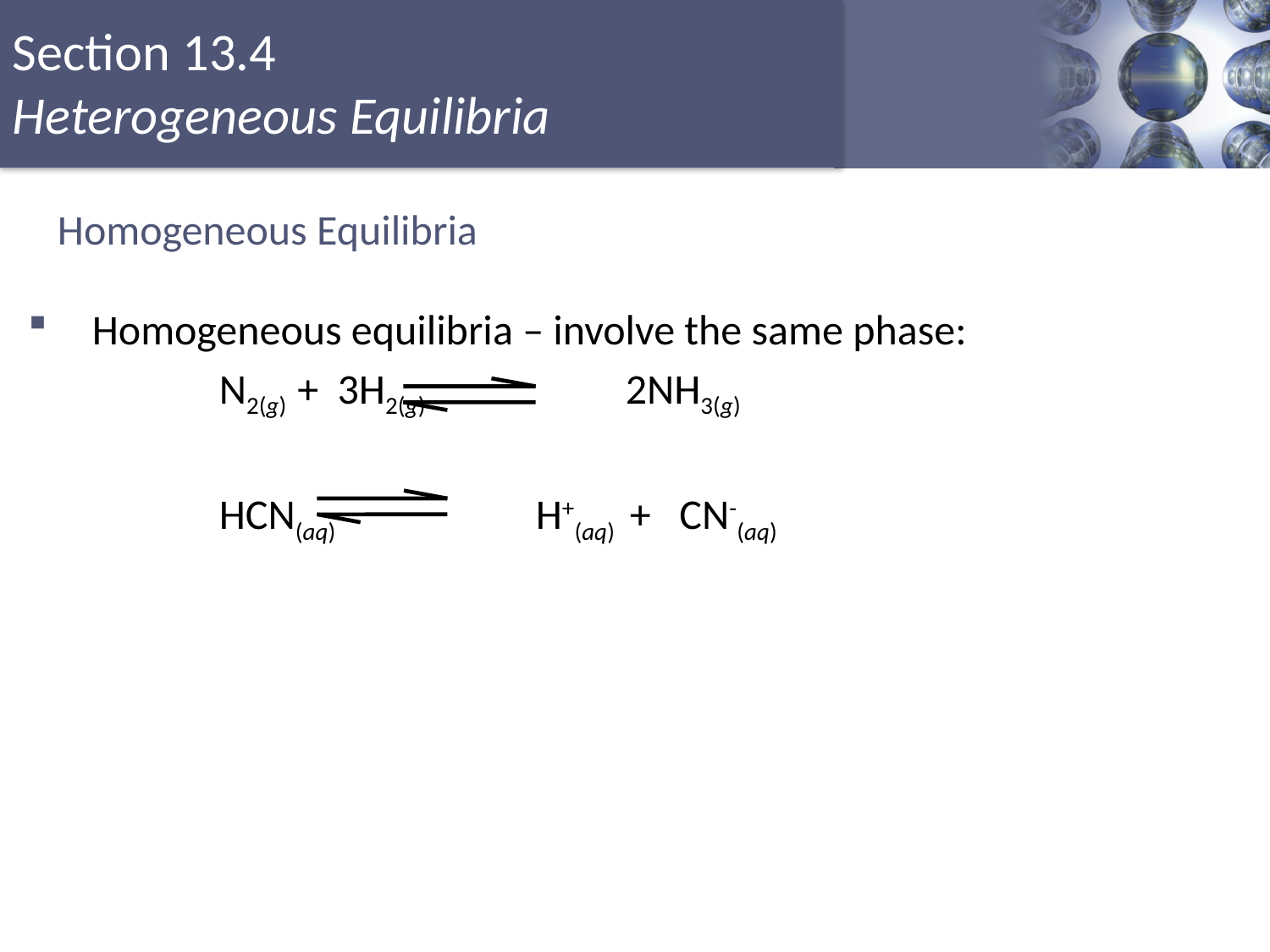

# Homogeneous Equilibria
Homogeneous equilibria – involve the same phase:
		N2(g)  +  3H2(g)                     2NH3(g)

		HCN(aq)                     H+(aq)  +   CN-(aq)

Copyright © Cengage Learning. All rights reserved
20